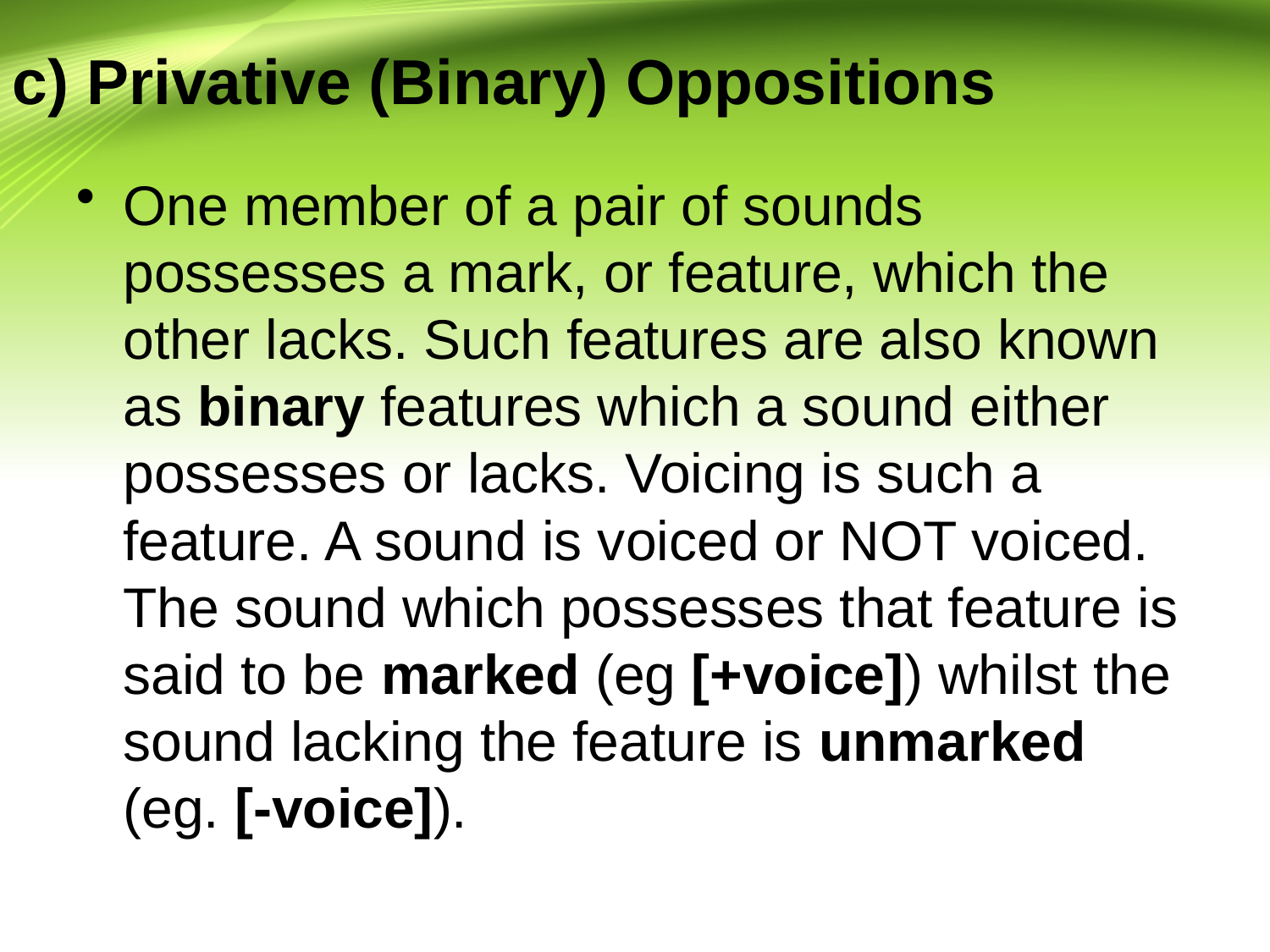

# c) Privative (Binary) Oppositions
One member of a pair of sounds possesses a mark, or feature, which the other lacks. Such features are also known as binary features which a sound either possesses or lacks. Voicing is such a feature. A sound is voiced or NOT voiced. The sound which possesses that feature is said to be marked (eg [+voice]) whilst the sound lacking the feature is unmarked (eg. [-voice]).